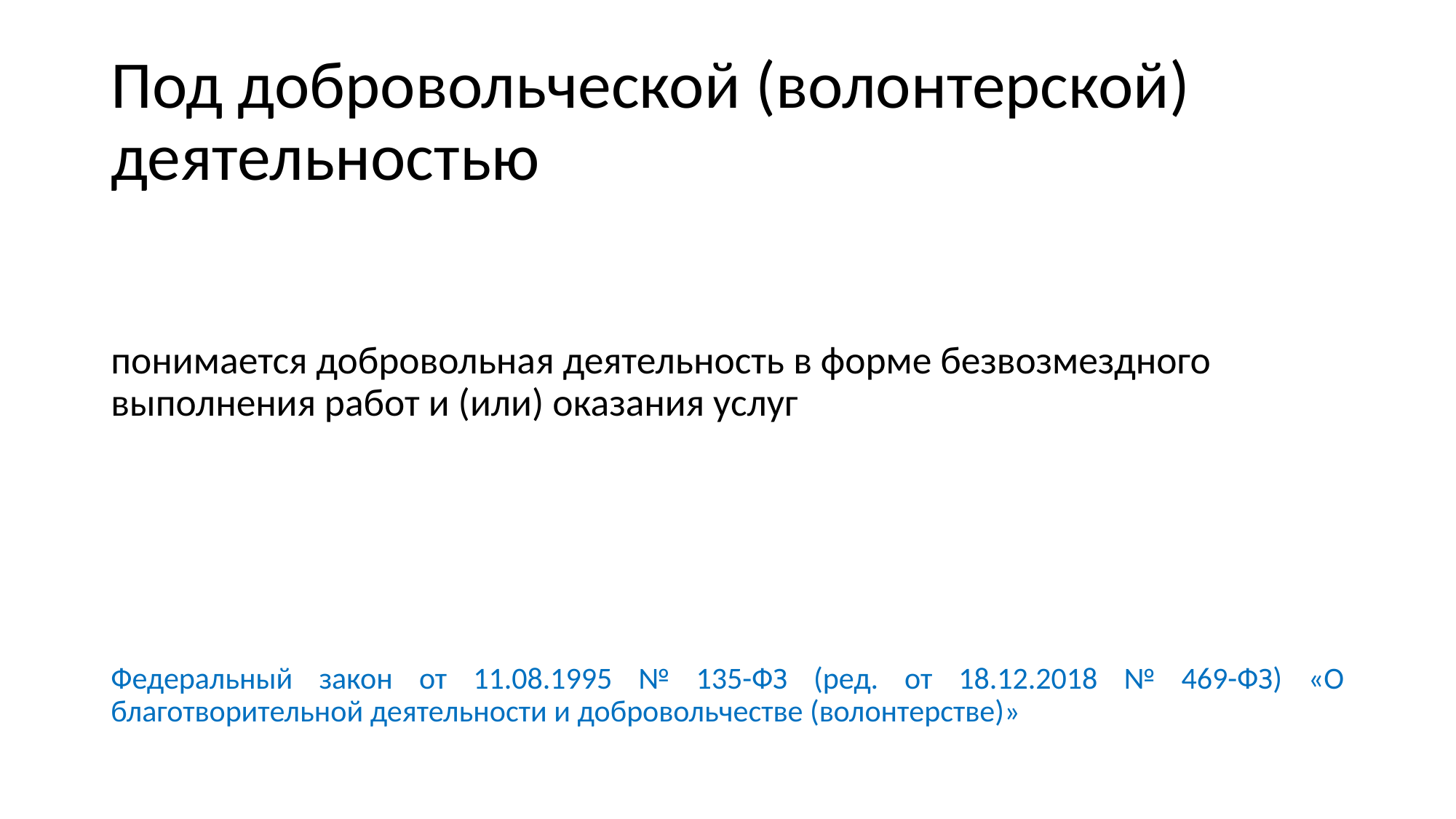

# Под добровольческой (волонтерской) деятельностью

понимается добровольная деятельность в форме безвозмездного выполнения работ и (или) оказания услуг

Федеральный закон от 11.08.1995 № 135-ФЗ (ред. от 18.12.2018 № 469-ФЗ) «О благотворительной деятельности и добровольчестве (волонтерстве)»